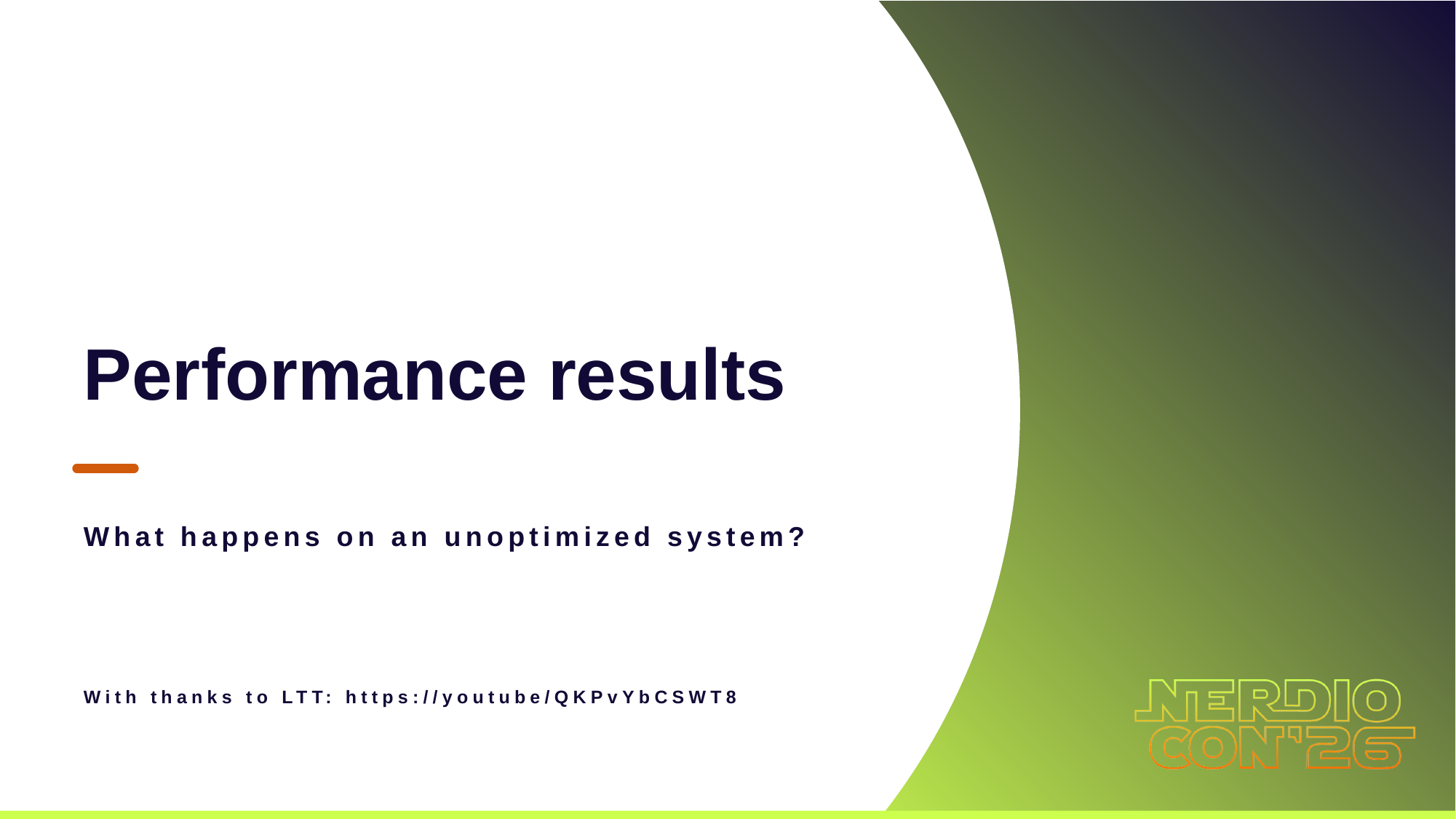

Performance results
What happens on an unoptimized system?
With thanks to LTT: https://youtube/QKPvYbCSWT8